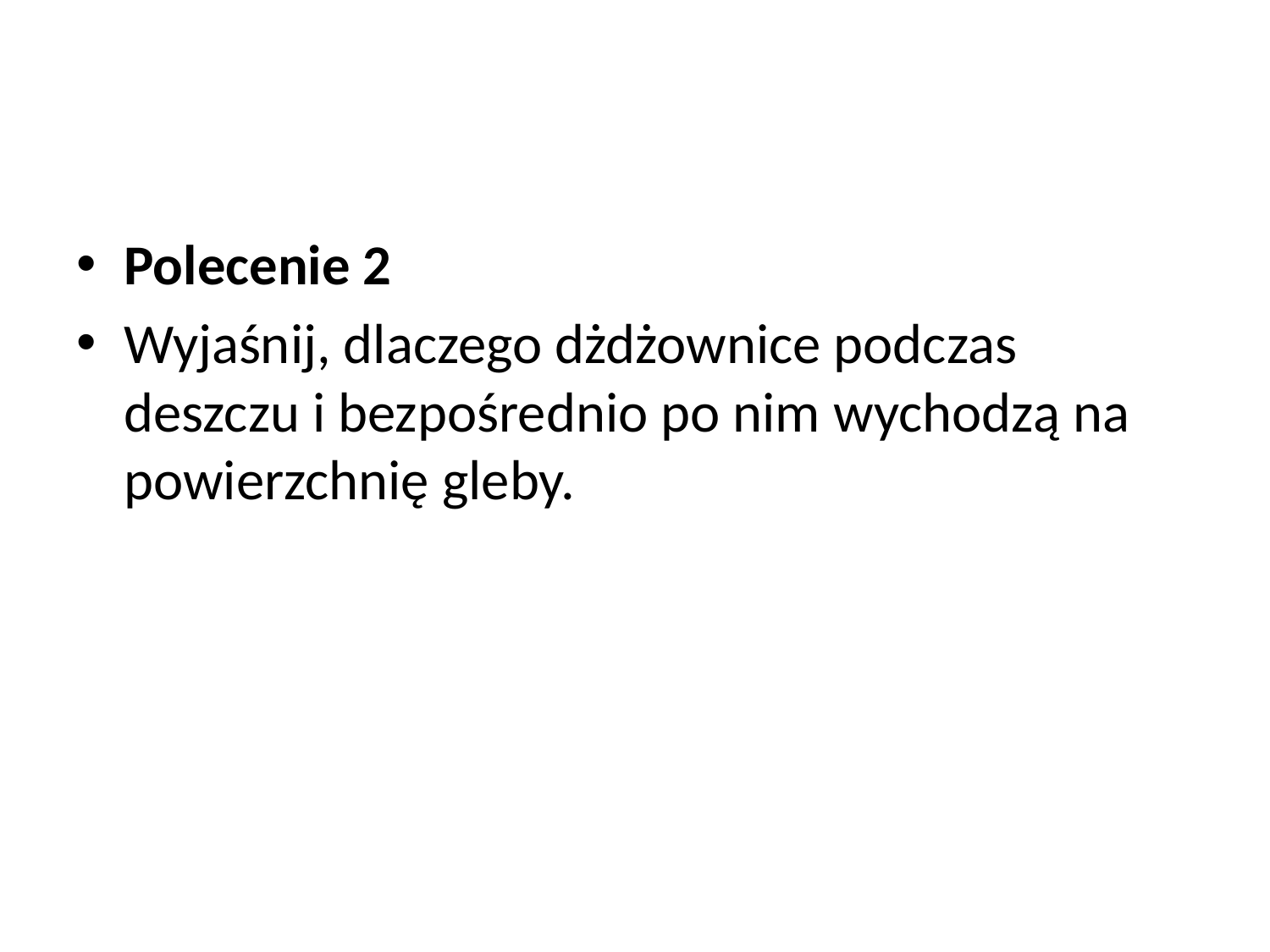

#
Polecenie 2
Wyjaśnij, dlaczego dżdżownice podczas deszczu i bezpośrednio po nim wychodzą na powierzchnię gleby.